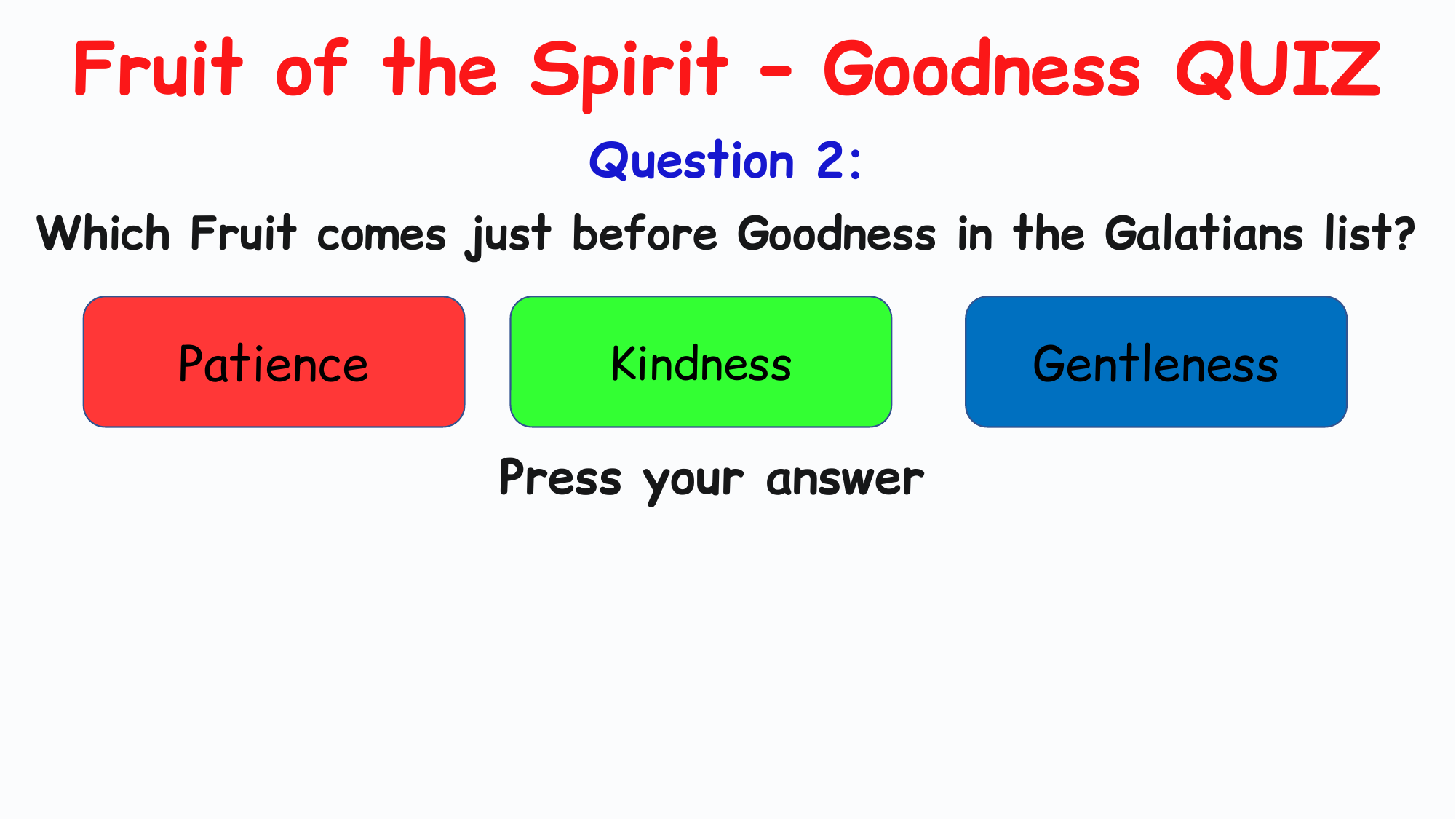

Question 2:
Which Fruit comes just before Goodness in the Galatians list?
Patience
Kindness
Gentleness
Press your answer